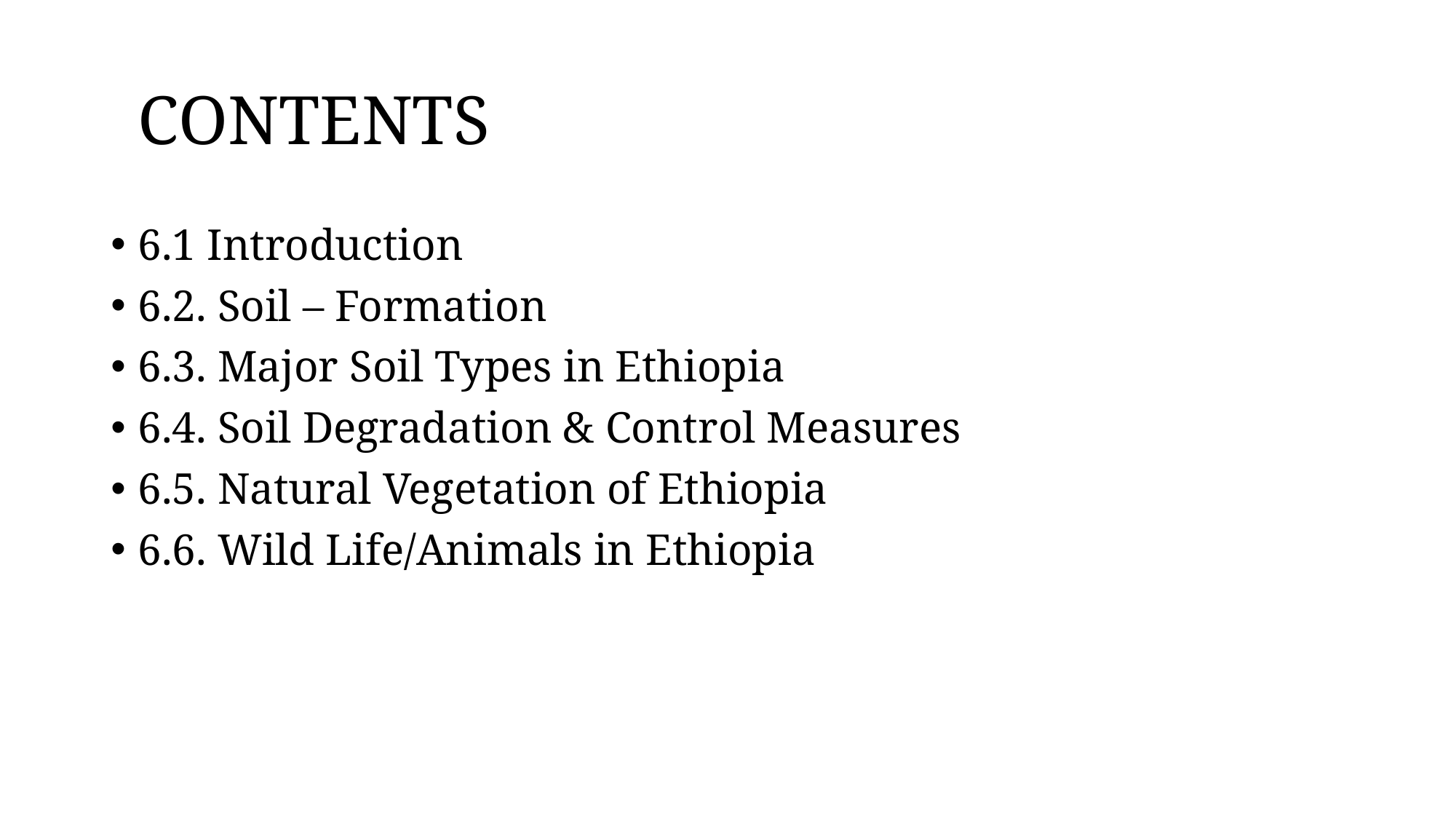

# CONTENTS
6.1 Introduction
6.2. Soil – Formation
6.3. Major Soil Types in Ethiopia
6.4. Soil Degradation & Control Measures
6.5. Natural Vegetation of Ethiopia
6.6. Wild Life/Animals in Ethiopia